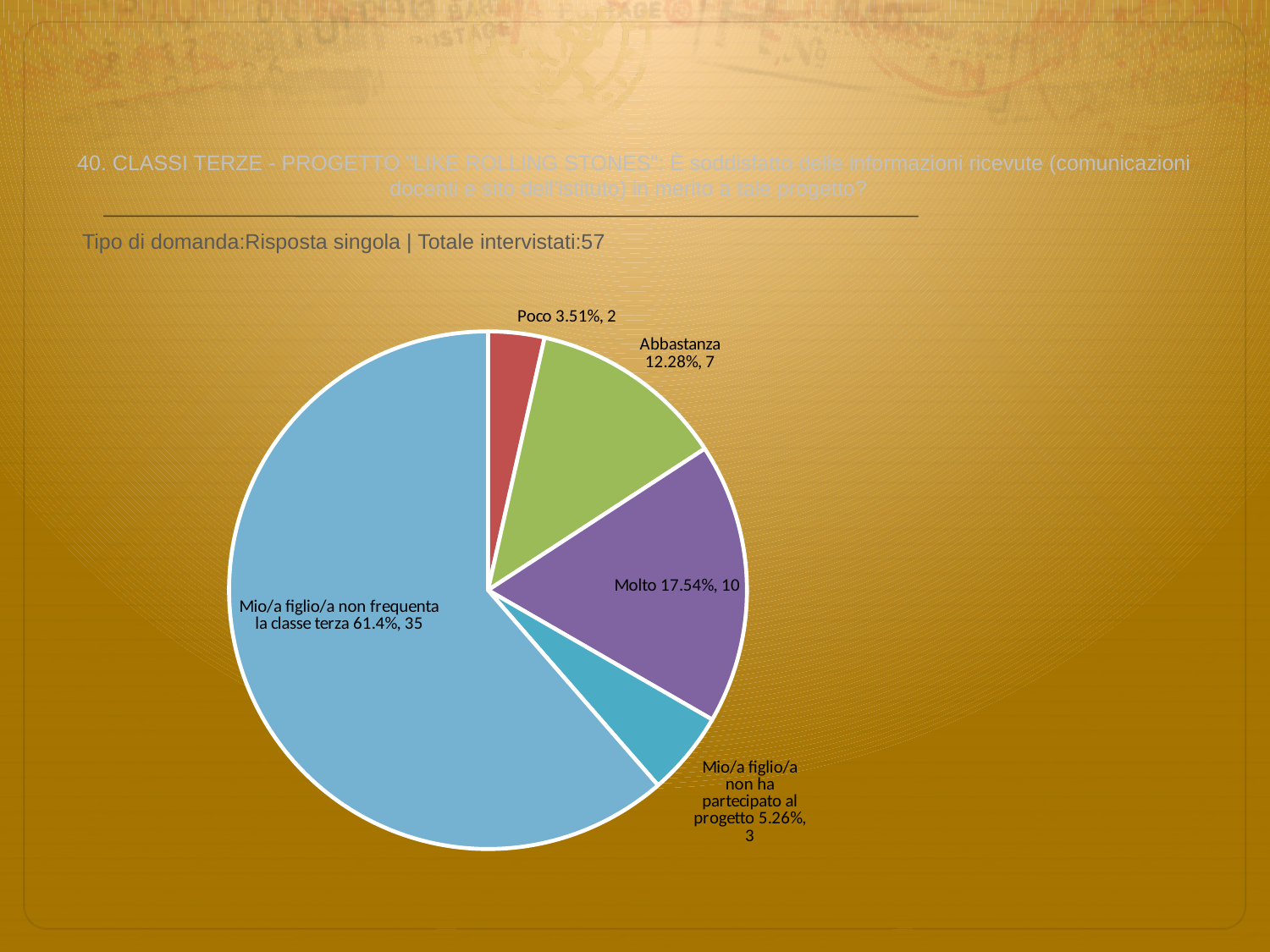

# 40. CLASSI TERZE - PROGETTO "LIKE ROLLING STONES": È soddisfatto delle informazioni ricevute (comunicazioni docenti e sito dell’istituto) in merito a tale progetto?
 Tipo di domanda:Risposta singola | Totale intervistati:57

### Chart

| Category | Total |
|---|---|
| Per niente | 0.0 |
| Poco | 0.035099998 |
| Abbastanza | 0.1228 |
| Molto | 0.1754 |
| Mio/a figlio/a non ha partecipato al progetto | 0.052600004 |
| Mio/a figlio/a non frequenta la classe terza | 0.614 |